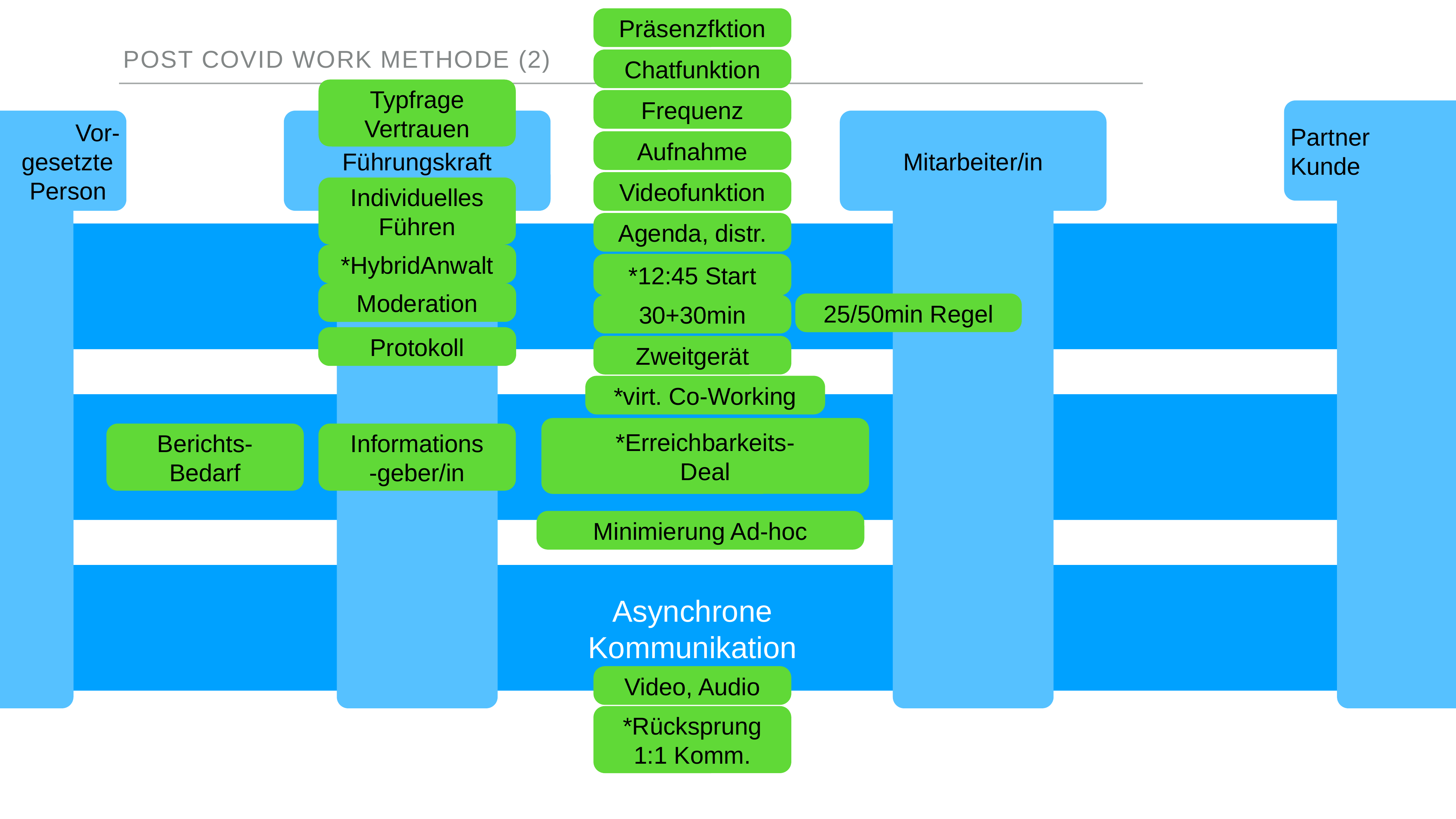

Präsenzfktion
Post Covid Work Methode (2)
Chatfunktion
Typfrage
Vertrauen
Frequenz
Partner
Kunde
Vor-
gesetzte
Person
Führungskraft
Mitarbeiter/in
Aufnahme
Videofunktion
Individuelles
Führen

Agenda, distr.

Team Calls

*HybridAnwalt
*12:45 Start
Moderation
25/50min Regel
30+30min
Protokoll
Zweitgerät
*virt. Co-Working

1:1 Kommunikation

*Erreichbarkeits-
Deal
Informations
-geber/in
Berichts-
Bedarf
Minimierung Ad-hoc

Asynchrone
Kommunikation

Video, Audio
*Rücksprung
1:1 Komm.